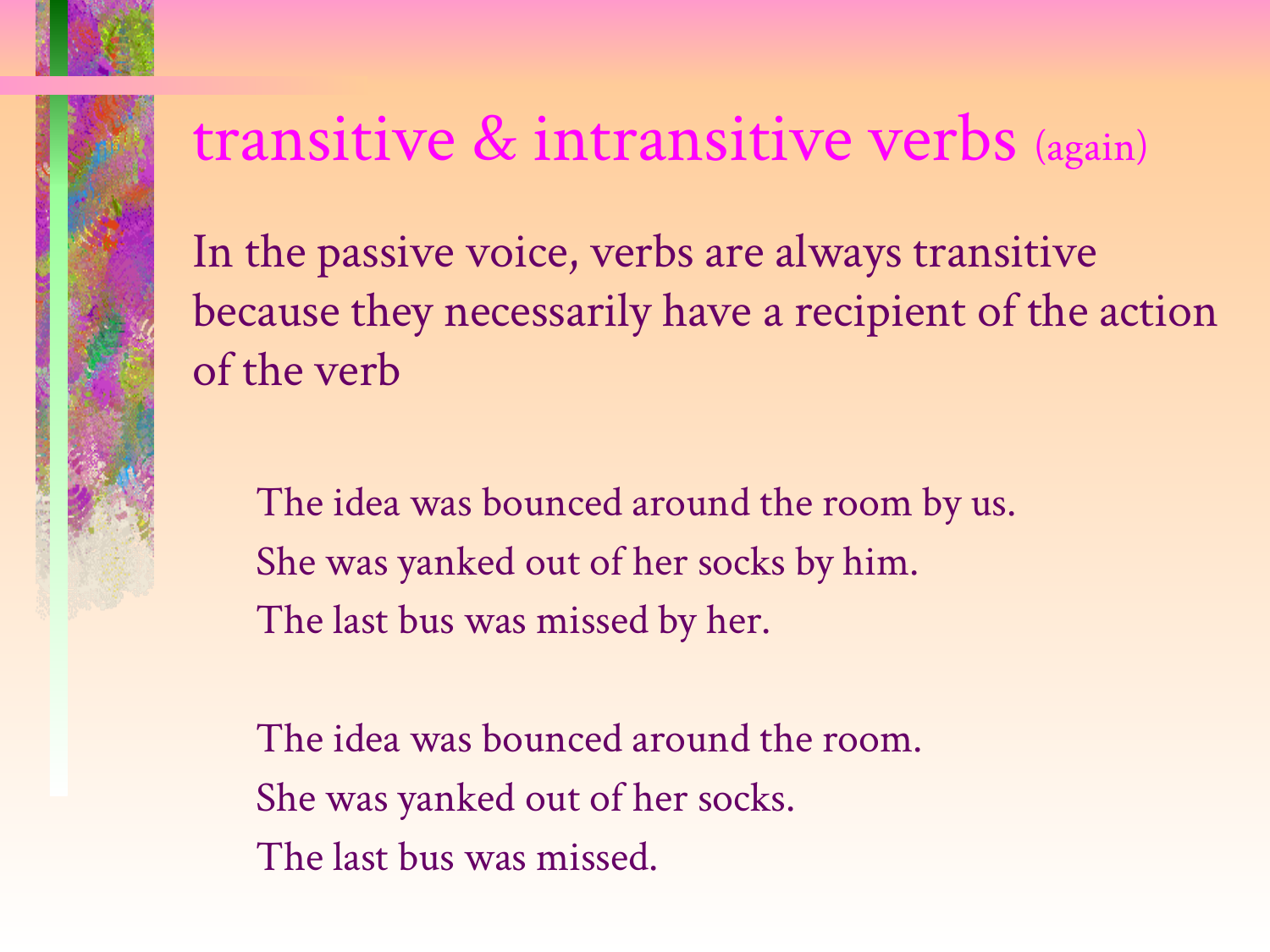

# transitive & intransitive verbs (again)
In the passive voice, verbs are always transitive because they necessarily have a recipient of the action of the verb

The idea was bounced around the room by us.
She was yanked out of her socks by him.
The last bus was missed by her.

The idea was bounced around the room.
She was yanked out of her socks.
The last bus was missed.